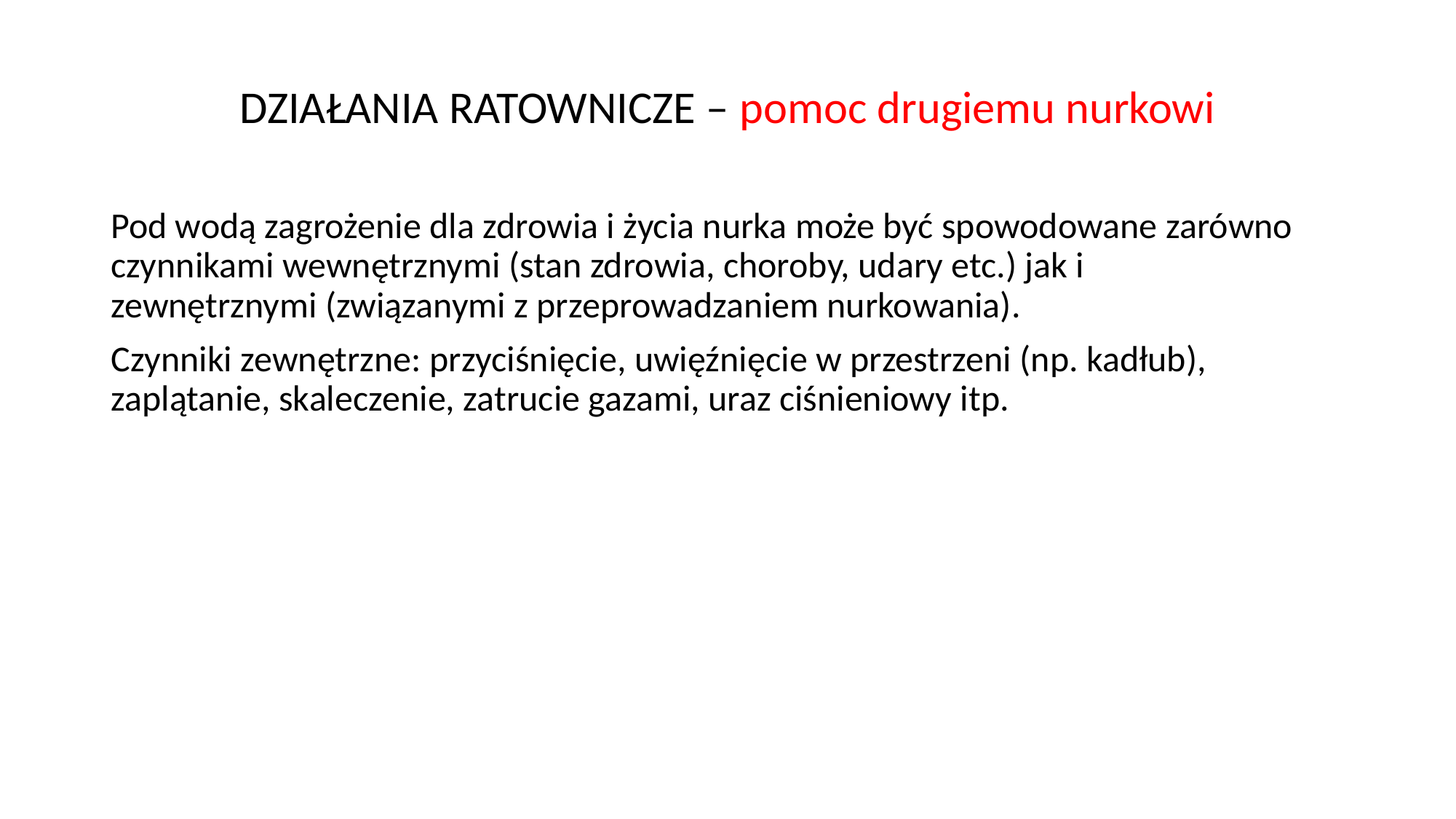

# DZIAŁANIA RATOWNICZE – pomoc drugiemu nurkowi
Pod wodą zagrożenie dla zdrowia i życia nurka może być spowodowane zarówno czynnikami wewnętrznymi (stan zdrowia, choroby, udary etc.) jak i zewnętrznymi (związanymi z przeprowadzaniem nurkowania).
Czynniki zewnętrzne: przyciśnięcie, uwięźnięcie w przestrzeni (np. kadłub), zaplątanie, skaleczenie, zatrucie gazami, uraz ciśnieniowy itp.